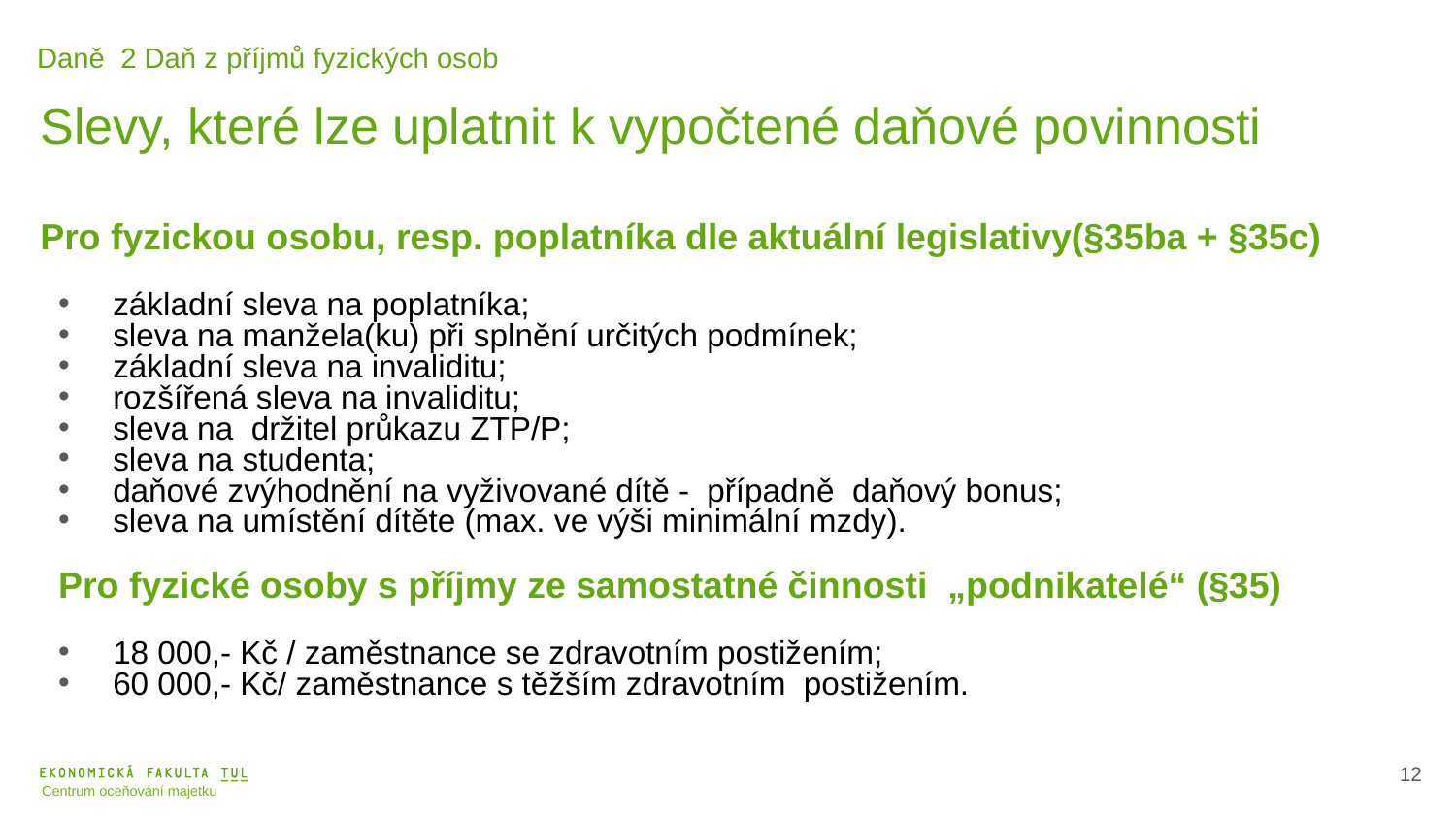

Daně  2 Daň z příjmů fyzických osob
Slevy, které lze uplatnit k vypočtené daňové povinnosti

Pro fyzickou osobu, resp. poplatníka dle aktuální legislativy(§35ba + §35c)

základní sleva na poplatníka;
sleva na manžela(ku) při splnění určitých podmínek;
základní sleva na invaliditu;
rozšířená sleva na invaliditu;
sleva na  držitel průkazu ZTP/P;
sleva na studenta;
daňové zvýhodnění na vyživované dítě -  případně  daňový bonus;
sleva na umístění dítěte (max. ve výši minimální mzdy).

Pro fyzické osoby s příjmy ze samostatné činnosti  „podnikatelé“ (§35)

18 000,- Kč / zaměstnance se zdravotním postižením;
60 000,- Kč/ zaměstnance s těžším zdravotním  postižením.

12
Centrum oceňování majetku